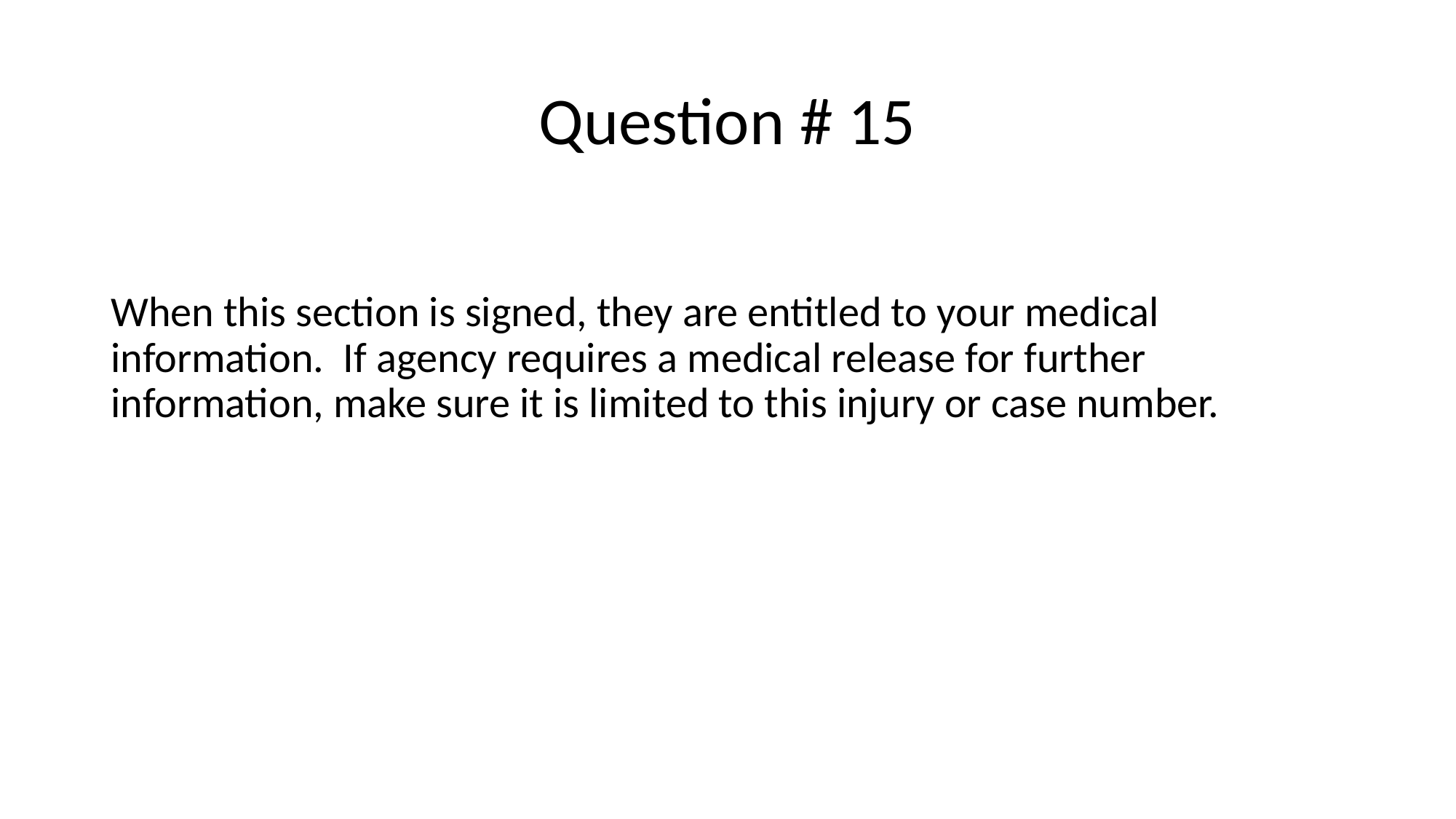

# Question # 15

When this section is signed, they are entitled to your medical information.  If agency requires a medical release for further information, make sure it is limited to this injury or case number.